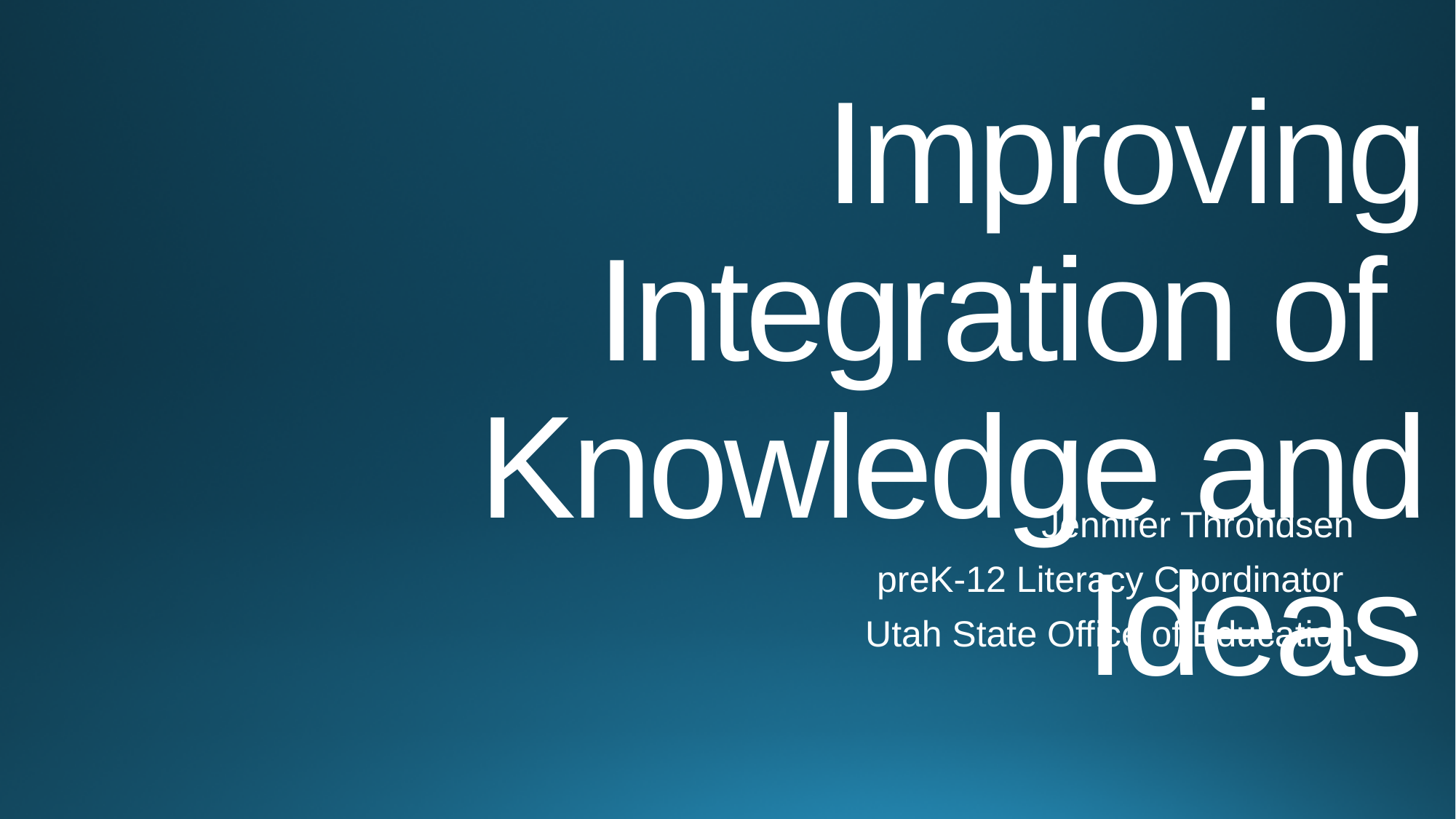

# Improving Integration of Knowledge and Ideas
Jennifer Throndsen
preK-12 Literacy Coordinator
Utah State Office of Education